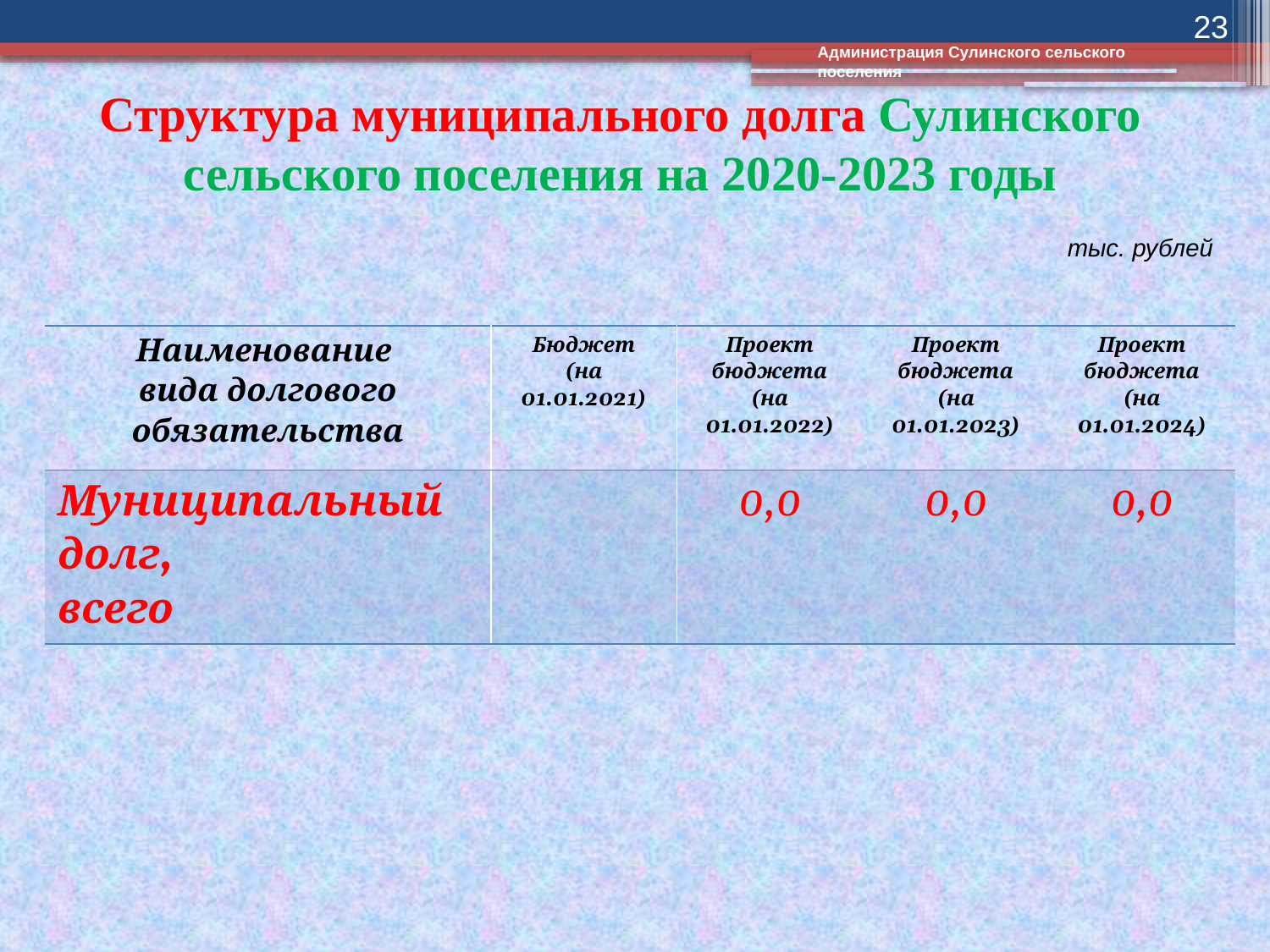

23
Администрация Сулинского сельского поселения
# Структура муниципального долга Сулинского сельского поселения на 2020-2023 годы
тыс. рублей
| Наименование вида долгового обязательства | Бюджет (на 01.01.2021) | Проект бюджета (на 01.01.2022) | Проект бюджета (на 01.01.2023) | Проект бюджета (на 01.01.2024) |
| --- | --- | --- | --- | --- |
| Муниципальный долг, всего |  | 0,0 | 0,0 | 0,0 |